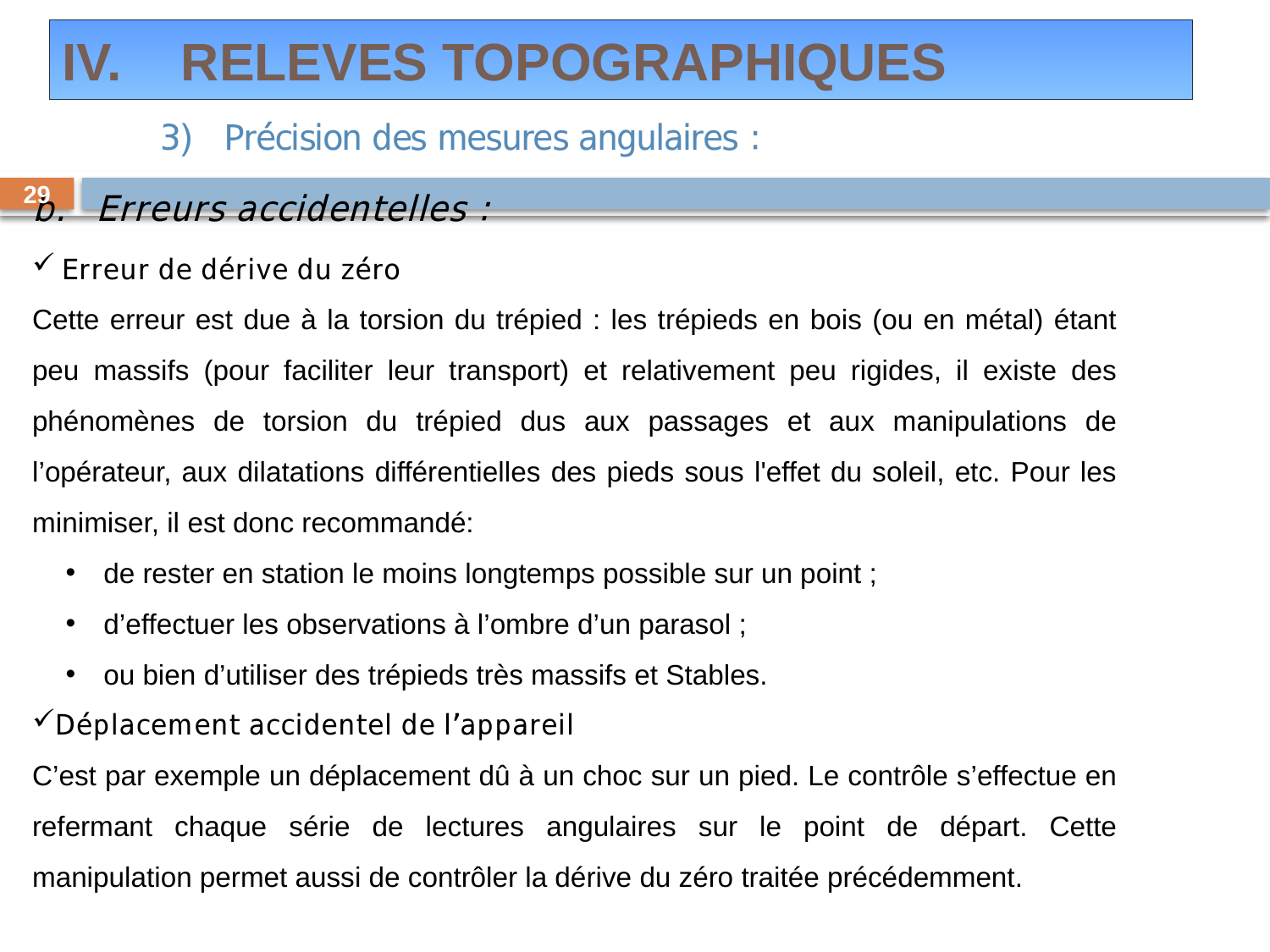

# RELEVES TOPOGRAPHIQUES
Précision des mesures angulaires :
Erreurs accidentelles :
29
Erreur de dérive du zéro
Cette erreur est due à la torsion du trépied : les trépieds en bois (ou en métal) étant peu massifs (pour faciliter leur transport) et relativement peu rigides, il existe des phénomènes de torsion du trépied dus aux passages et aux manipulations de l’opérateur, aux dilatations différentielles des pieds sous l'effet du soleil, etc. Pour les minimiser, il est donc recommandé:
 de rester en station le moins longtemps possible sur un point ;
 d’effectuer les observations à l’ombre d’un parasol ;
 ou bien d’utiliser des trépieds très massifs et Stables.
Déplacement accidentel de l’appareil
C’est par exemple un déplacement dû à un choc sur un pied. Le contrôle s’effectue en refermant chaque série de lectures angulaires sur le point de départ. Cette manipulation permet aussi de contrôler la dérive du zéro traitée précédemment.